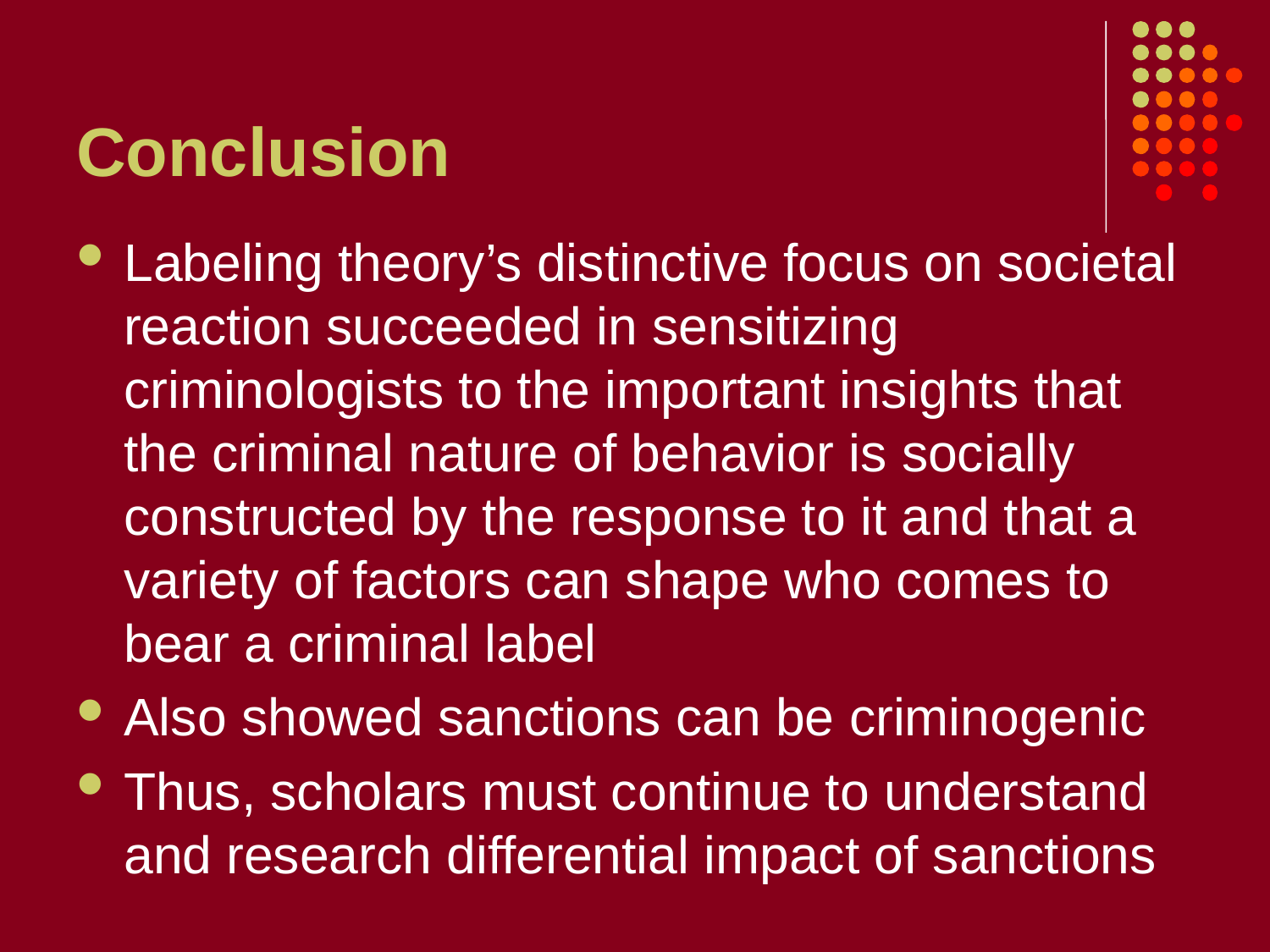

# Conclusion
Labeling theory’s distinctive focus on societal reaction succeeded in sensitizing criminologists to the important insights that the criminal nature of behavior is socially constructed by the response to it and that a variety of factors can shape who comes to bear a criminal label
Also showed sanctions can be criminogenic
Thus, scholars must continue to understand and research differential impact of sanctions